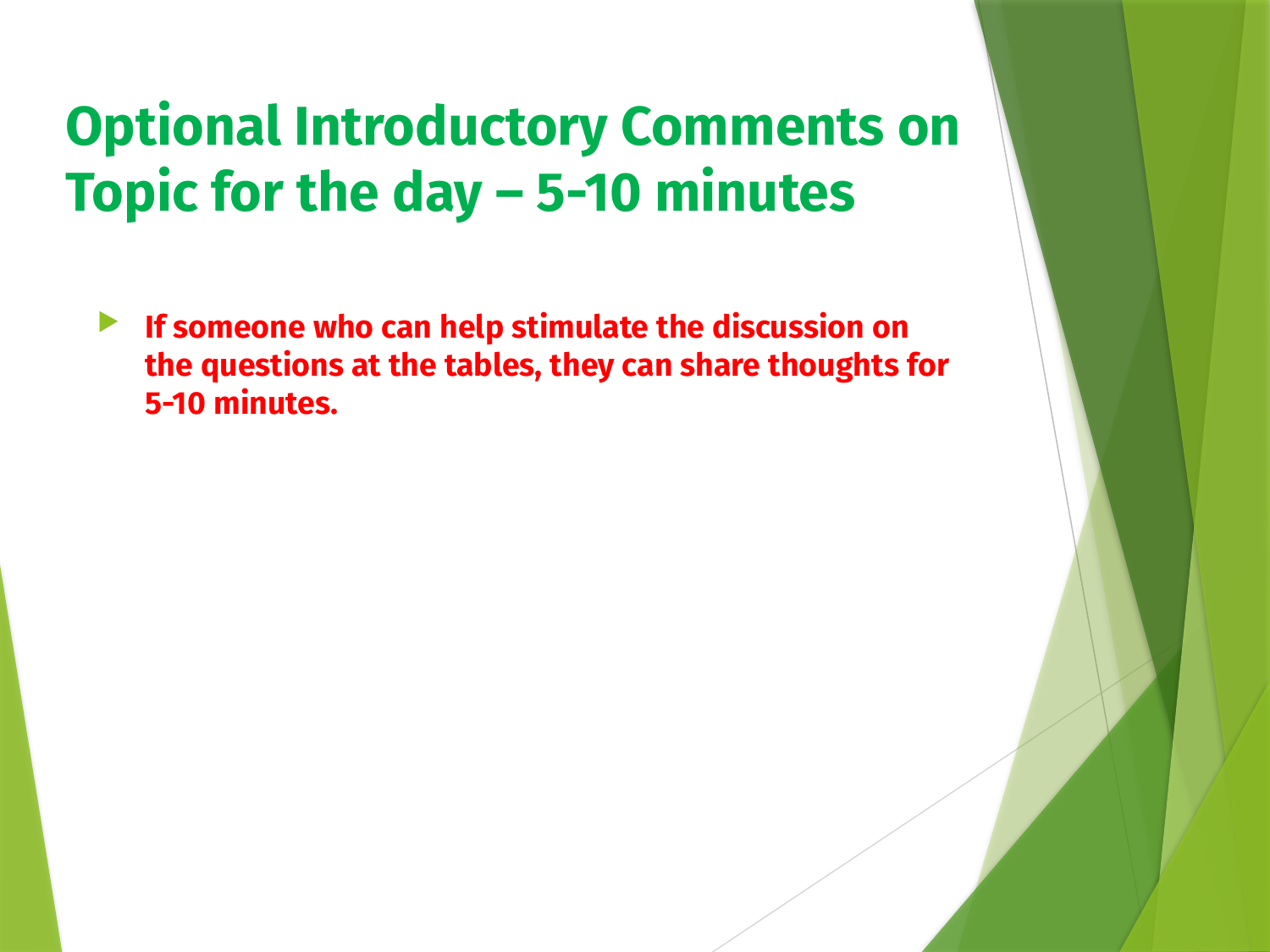

# Optional Introductory Comments on Topic for the day – 5-10 minutes
If someone who can help stimulate the discussion on the questions at the tables, they can share thoughts for 5-10 minutes.